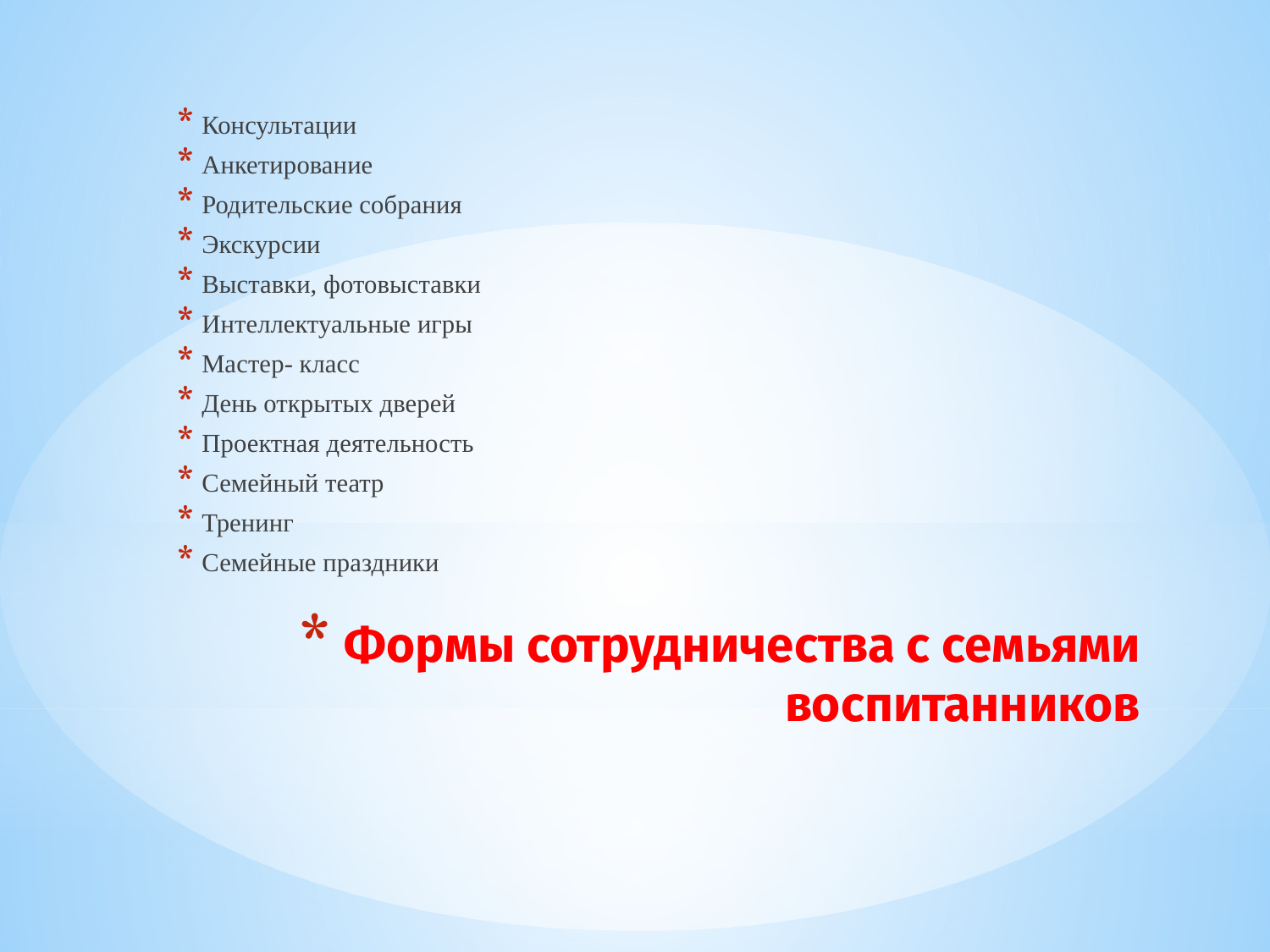

Консультации
Анкетирование
Родительские собрания
Экскурсии
Выставки, фотовыставки
Интеллектуальные игры
Мастер- класс
День открытых дверей
Проектная деятельность
Семейный театр
Тренинг
Семейные праздники

# Формы сотрудничества с семьями воспитанников